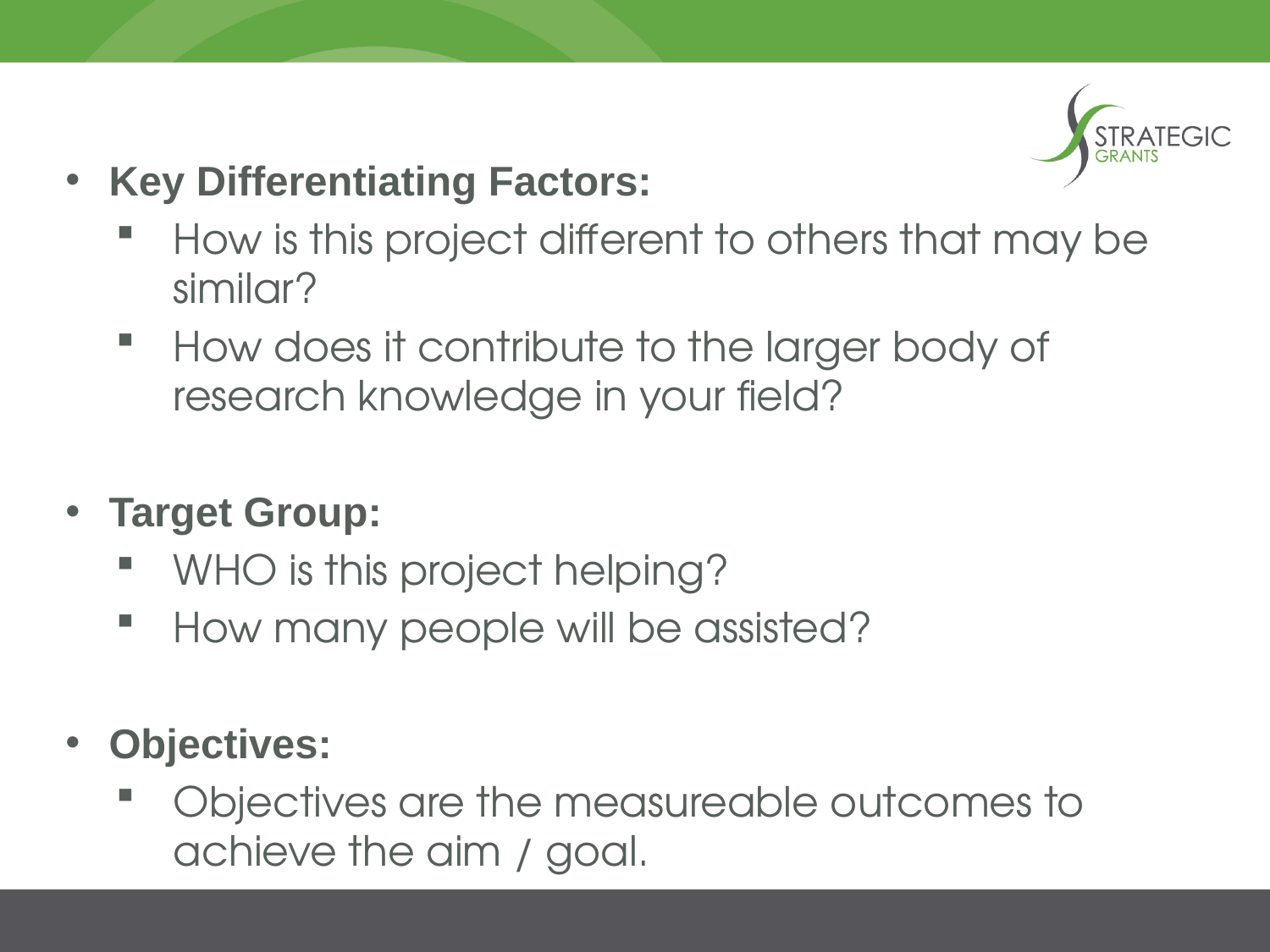

Key Differentiating Factors:
How is this project different to others that may be similar?
How does it contribute to the larger body of research knowledge in your field?

Target Group:
WHO is this project helping?
How many people will be assisted?

Objectives:
Objectives are the measureable outcomes to achieve the aim / goal.